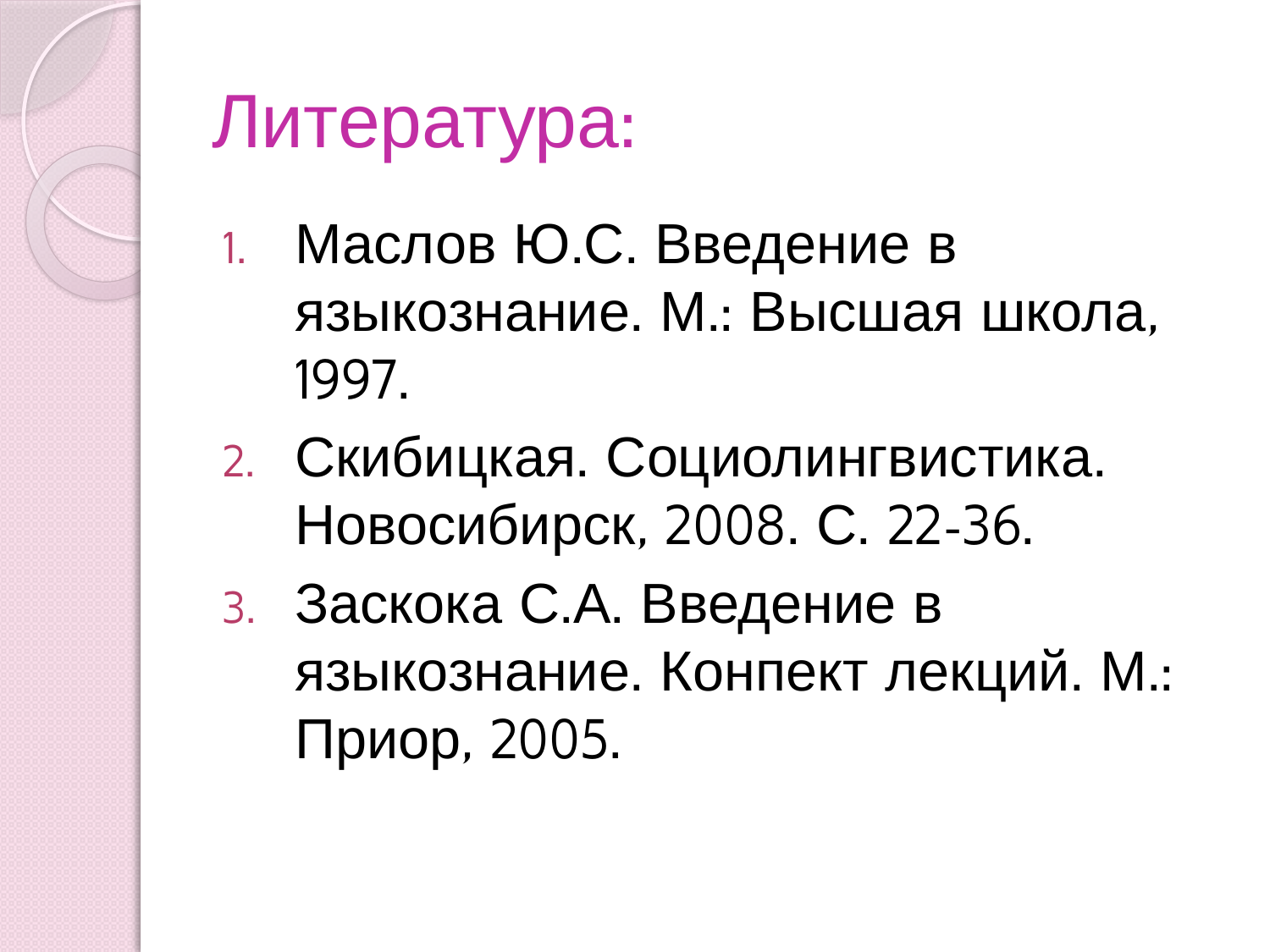

# Литература:
Маслов Ю.С. Введение в языкознание. М.: Высшая школа, 1997.
Скибицкая. Социолингвистика. Новосибирск, 2008. С. 22-36.
Заскока С.А. Введение в языкознание. Конпект лекций. М.: Приор, 2005.